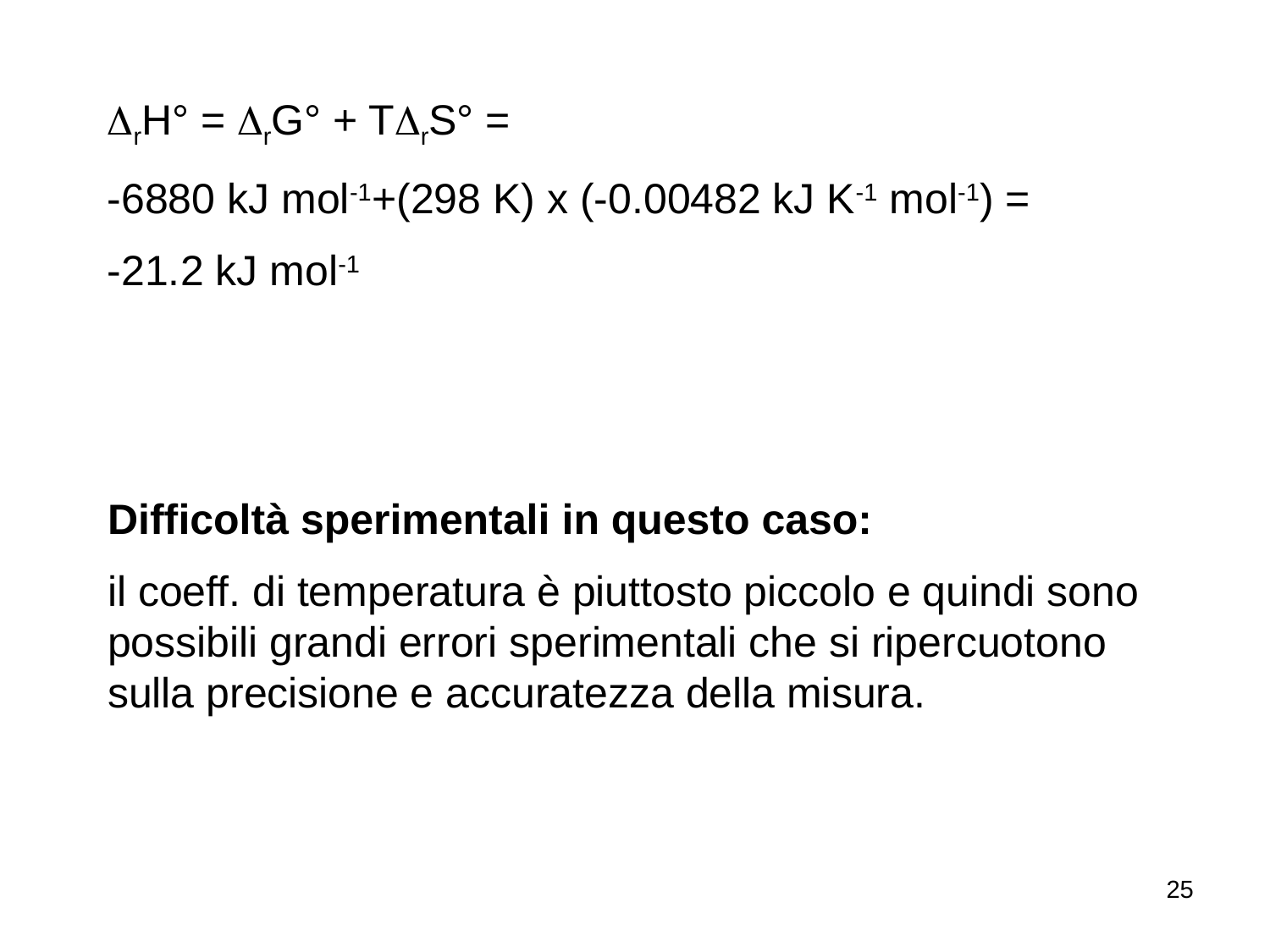

ΔrH° = ΔrG° + TΔrS° =
-6880 kJ mol-1+(298 K) x (-0.00482 kJ K-1 mol-1) =
-21.2 kJ mol-1
Difficoltà sperimentali in questo caso:
il coeff. di temperatura è piuttosto piccolo e quindi sono possibili grandi errori sperimentali che si ripercuotono sulla precisione e accuratezza della misura.
25